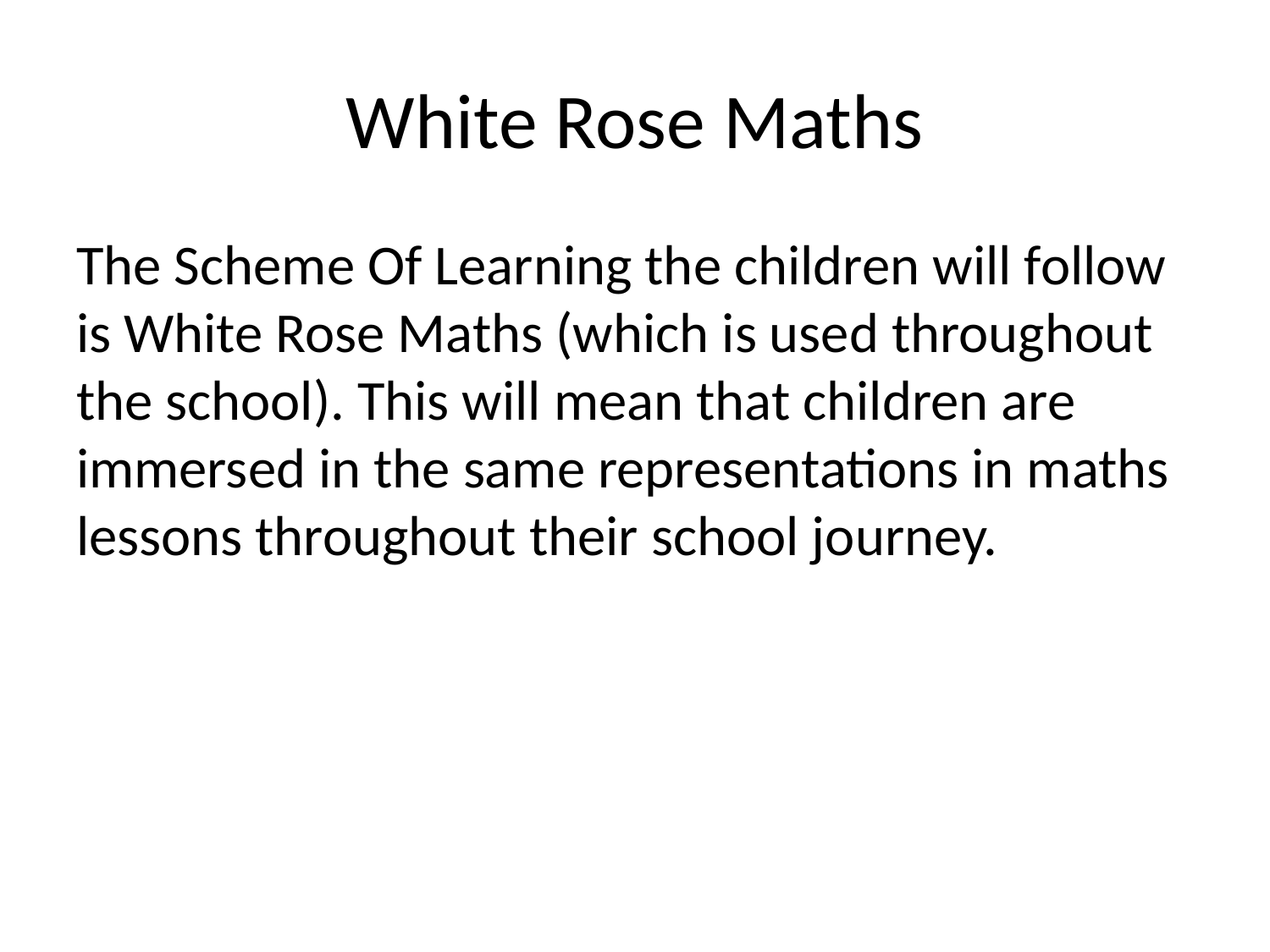

# White Rose Maths
The Scheme Of Learning the children will follow is White Rose Maths (which is used throughout the school). This will mean that children are immersed in the same representations in maths lessons throughout their school journey.